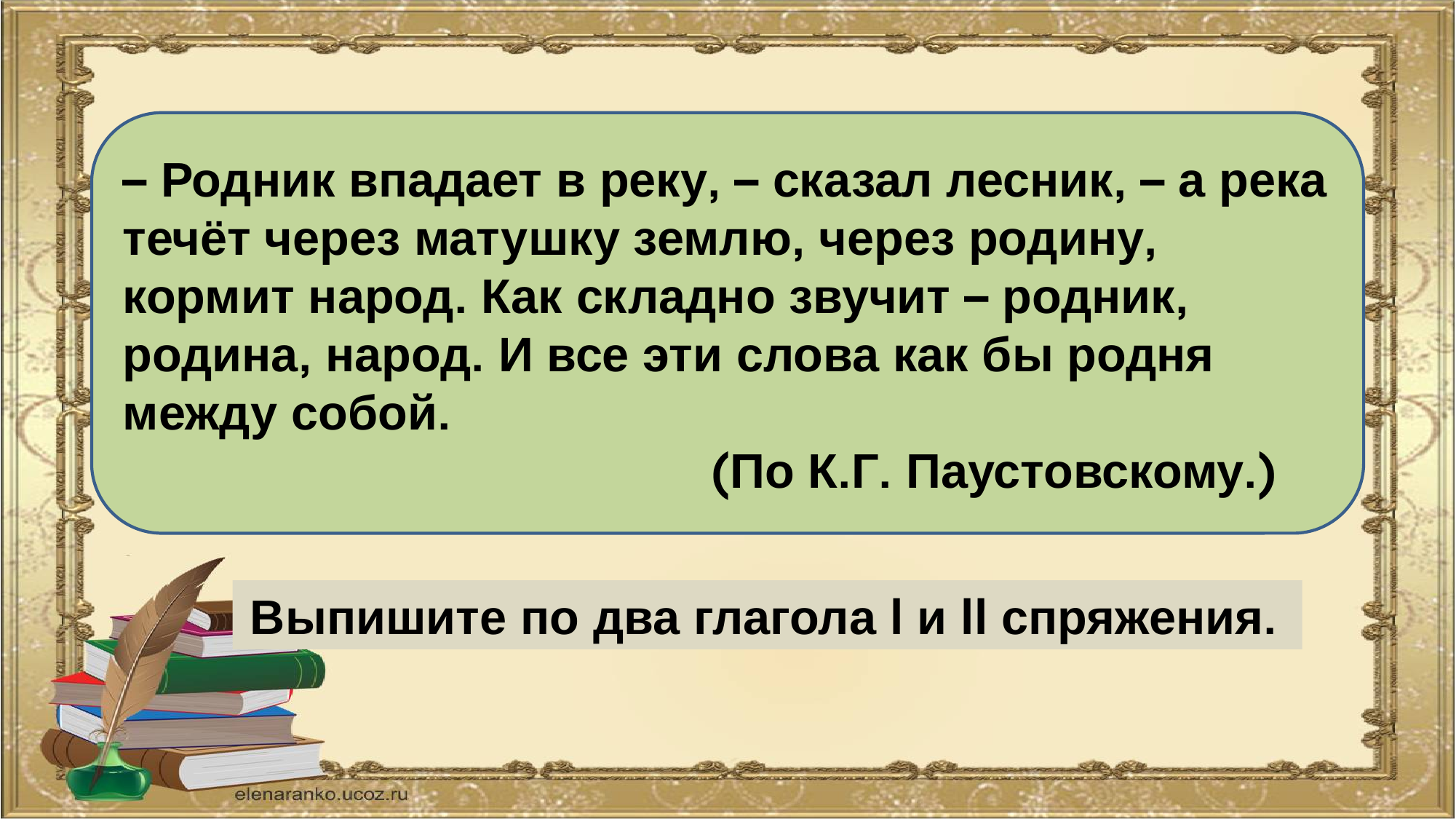

– Родник впадает в реку, – сказал лесник, – а река течёт через матушку землю, через родину, кормит народ. Как складно звучит – родник, родина, народ. И все эти слова как бы родня между собой.
                                           (По К.Г. Паустовскому.)

– Родник __ в реку, – __ лесник, – а река __ через матушку землю, через родину, кормит народ. Как складно __ – родник, родина, народ. И все эти слова как бы родня между собой.
 Выпишите по два глагола I и II спряжения.